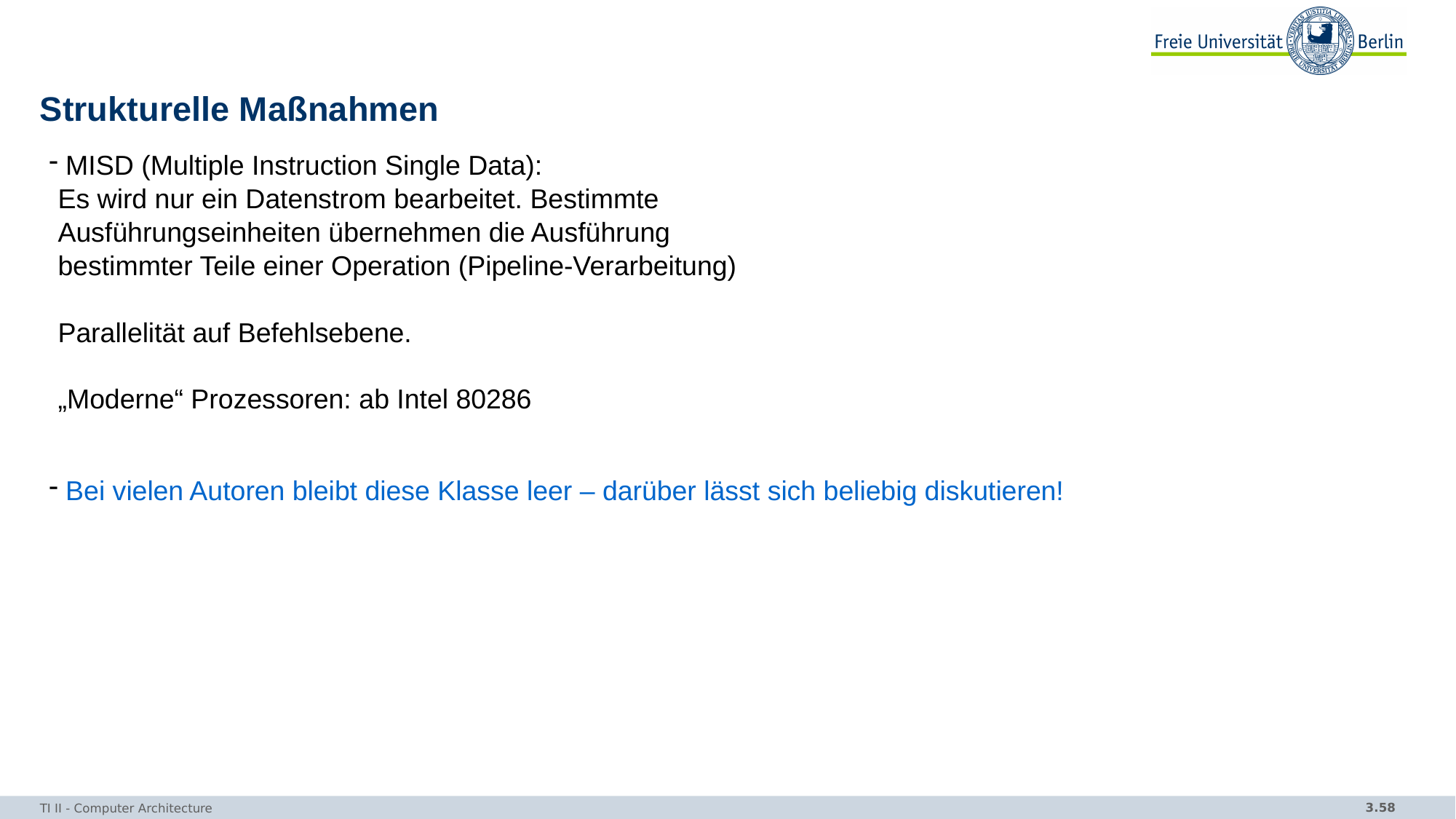

# Strukturelle Maßnahmen
 MISD (Multiple Instruction Single Data):
Es wird nur ein Datenstrom bearbeitet. Bestimmte
Ausführungseinheiten übernehmen die Ausführung
bestimmter Teile einer Operation (Pipeline-Verarbeitung)
Parallelität auf Befehlsebene.
„Moderne“ Prozessoren: ab Intel 80286

 Bei vielen Autoren bleibt diese Klasse leer – darüber lässt sich beliebig diskutieren!

TI II - Computer Architecture